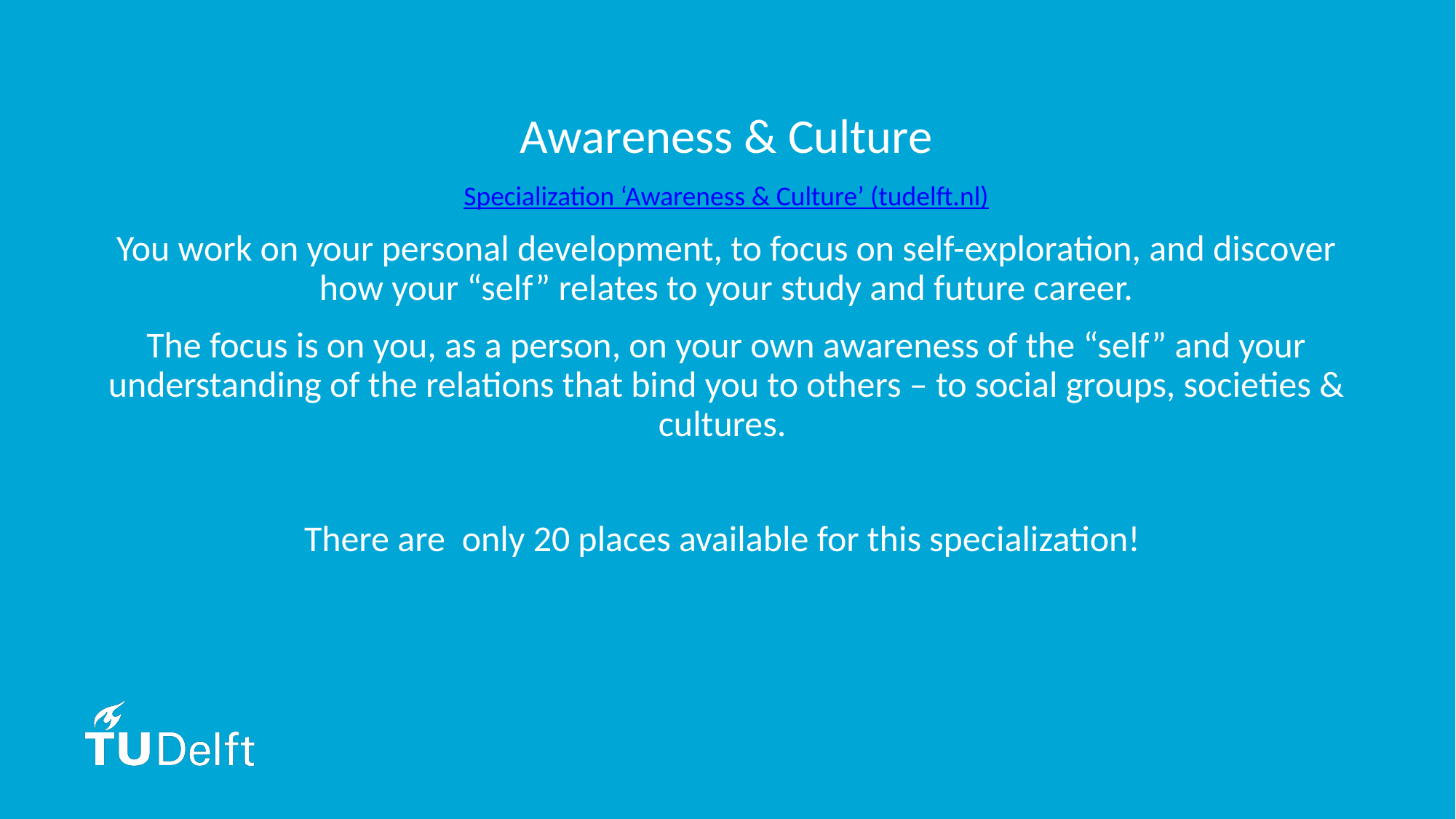

Awareness & Culture
Specialization ‘Awareness & Culture’ (tudelft.nl)
You work on your personal development, to focus on self-exploration, and discover how your “self” relates to your study and future career.
The focus is on you, as a person, on your own awareness of the “self” and your understanding of the relations that bind you to others – to social groups, societies & cultures.

There are  only 20 places available for this specialization!